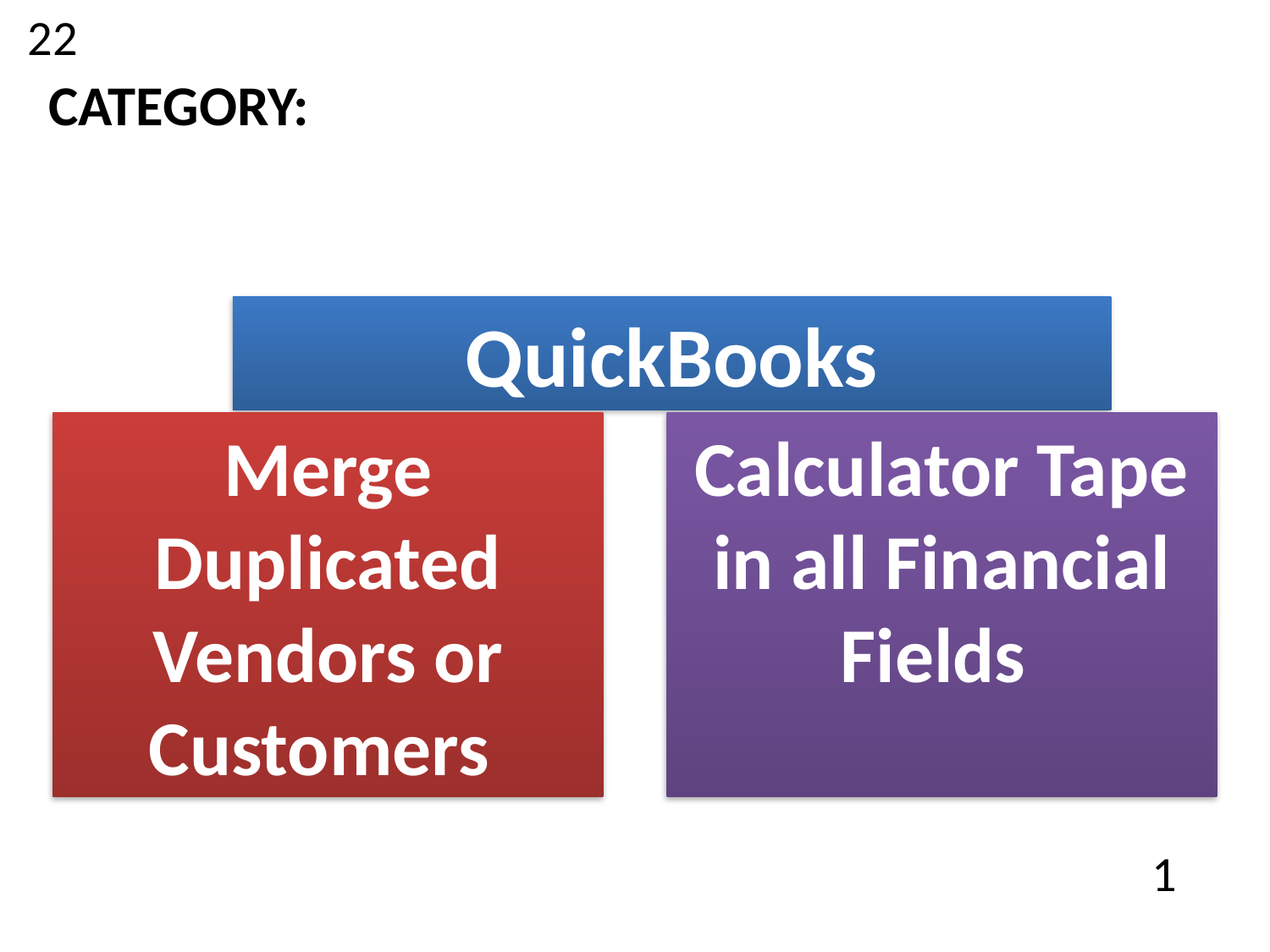

22
CATEGORY:
QuickBooks
Merge Duplicated Vendors or Customers
Calculator Tape in all Financial Fields

1